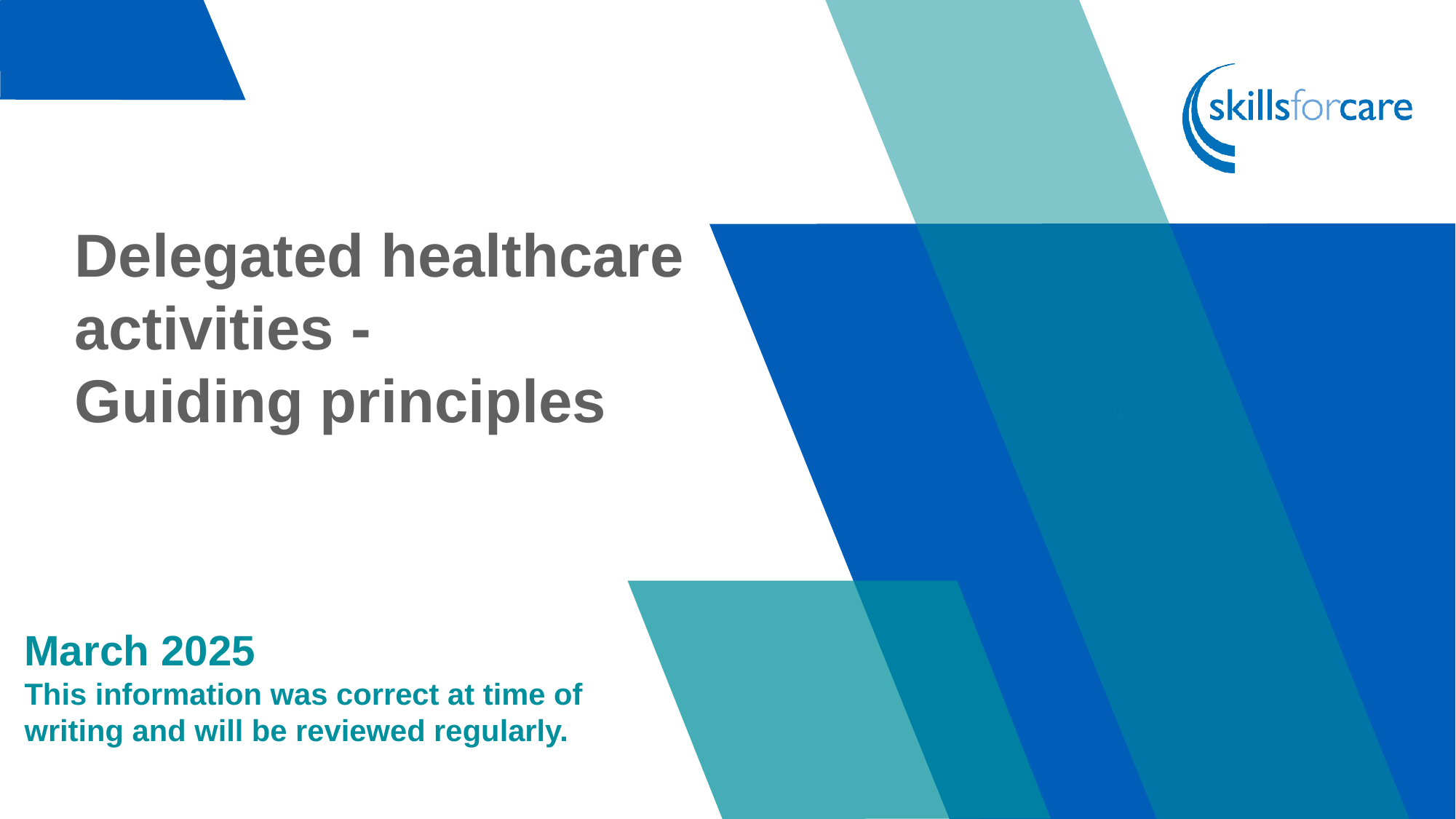

# Delegated healthcare activities - Guiding principles
March 2025
This information was correct at time of
writing and will be reviewed regularly.